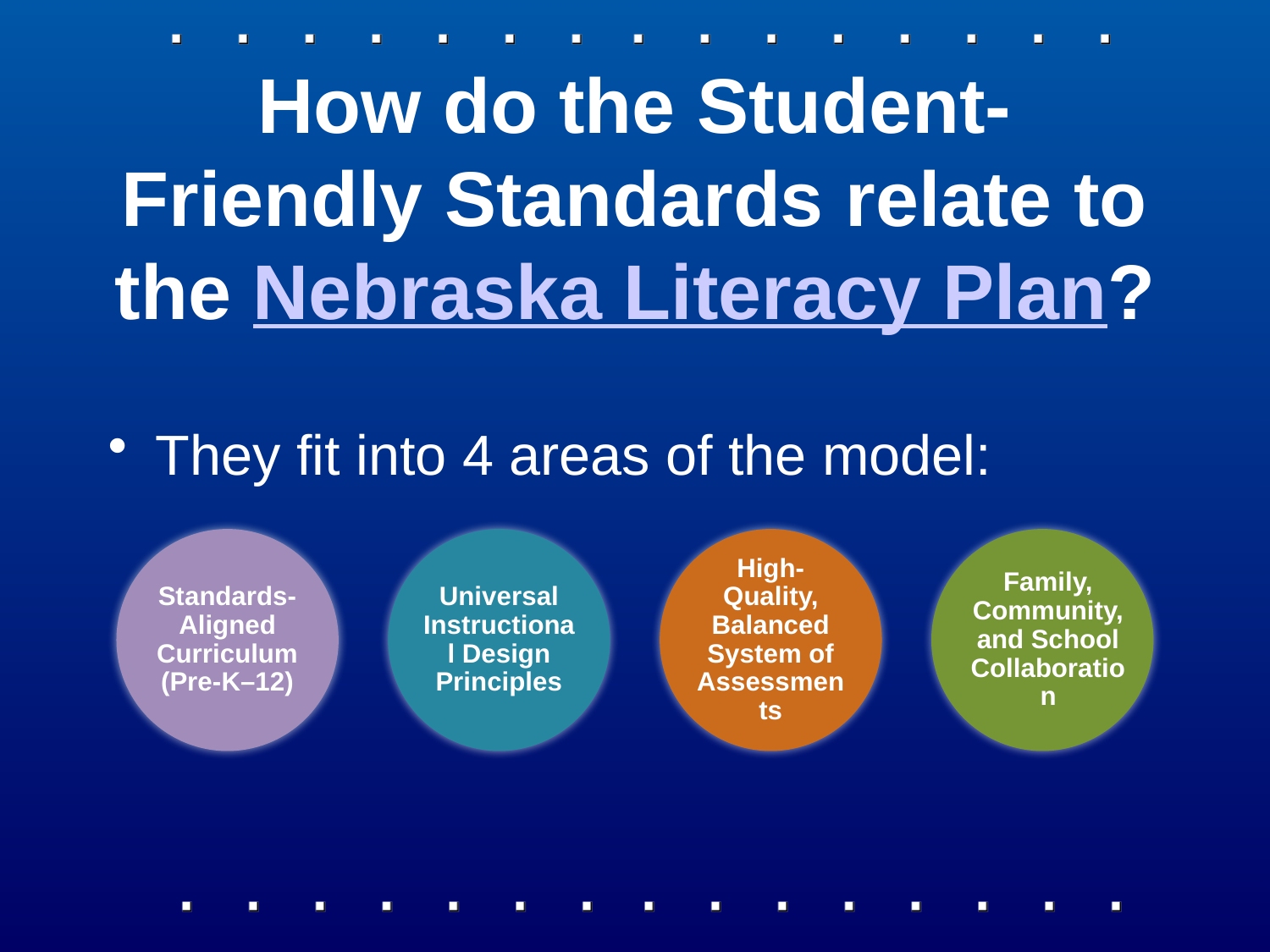

# How do the Student-Friendly Standards relate to the Nebraska Literacy Plan?
They fit into 4 areas of the model:

Standards-Aligned Curriculum (Pre-K–12)

Universal Instructional Design Principles

High-Quality, Balanced System of Assessments

Family, Community, and School Collaboration